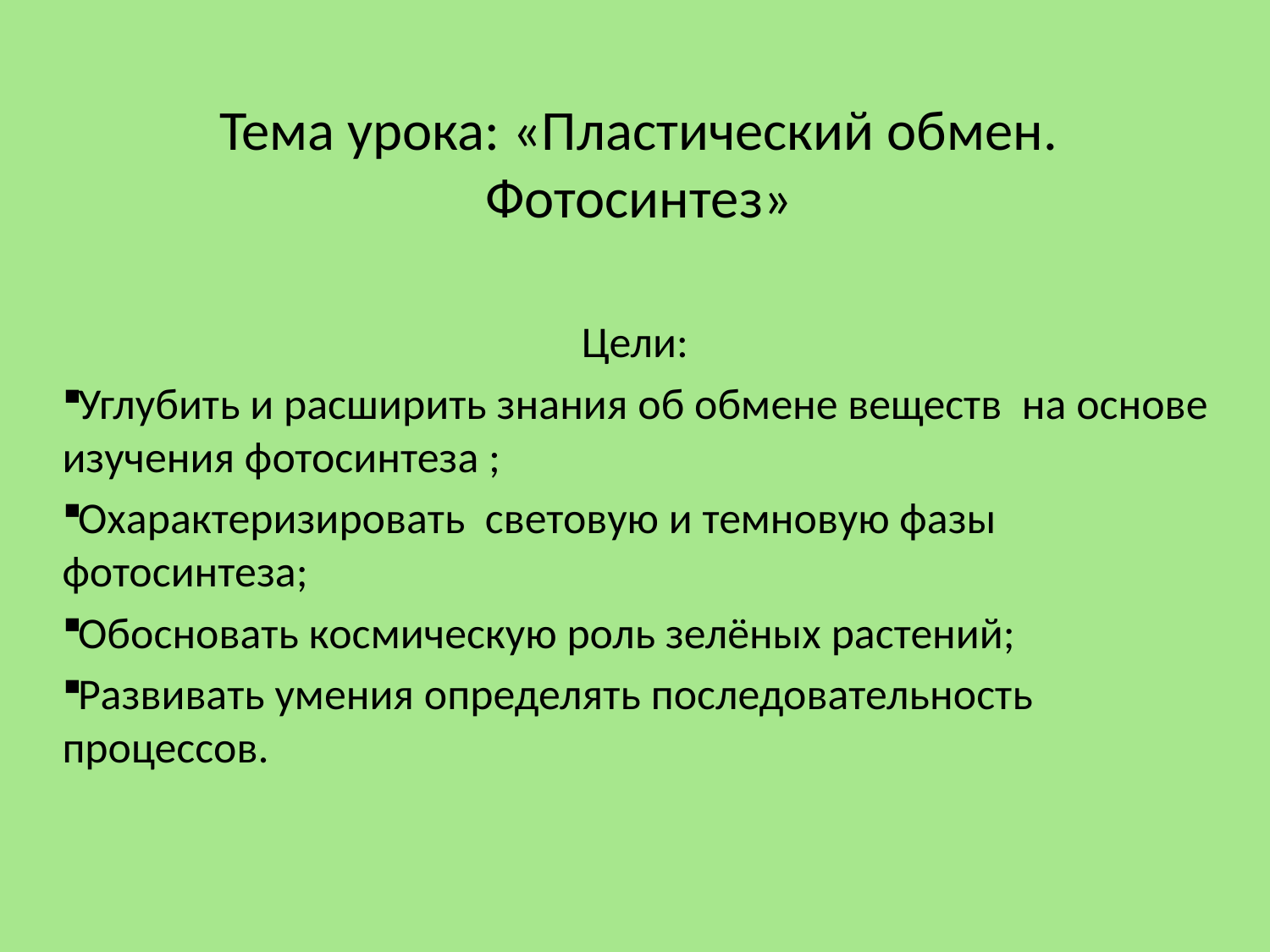

# Тема урока: «Пластический обмен. Фотосинтез»
Цели:
Углубить и расширить знания об обмене веществ  на основе изучения фотосинтеза ;
Охарактеризировать  световую и темновую фазы фотосинтеза;
Обосновать космическую роль зелёных растений;
Развивать умения определять последовательность процессов.